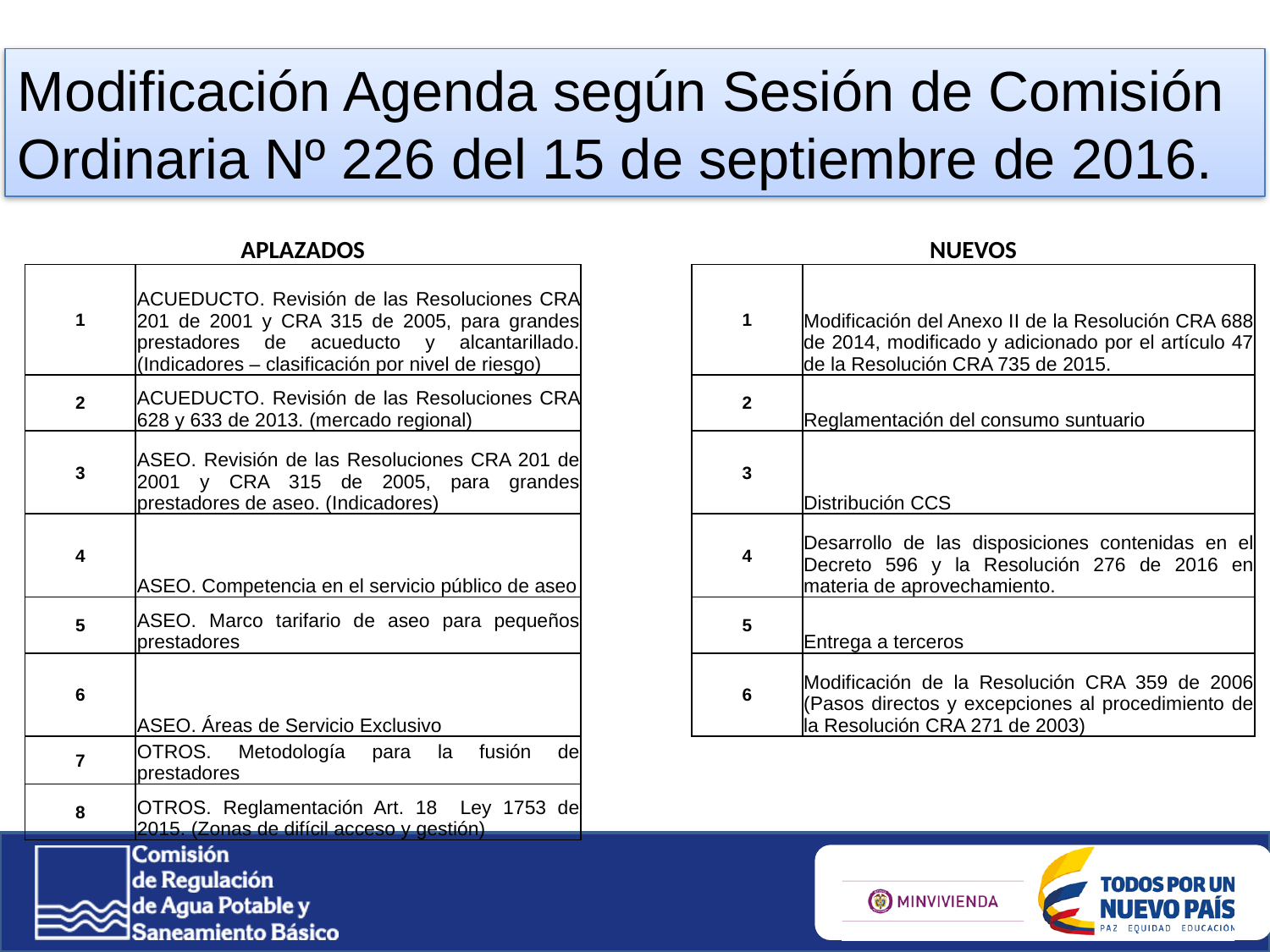

Modificación Agenda según Sesión de Comisión Ordinaria Nº 226 del 15 de septiembre de 2016.
| APLAZADOS |  |  | NUEVOS |  |
| --- | --- | --- | --- | --- |
| 1 | ACUEDUCTO. Revisión de las Resoluciones CRA 201 de 2001 y CRA 315 de 2005, para grandes prestadores de acueducto y alcantarillado. (Indicadores – clasificación por nivel de riesgo) |  | 1 | Modificación del Anexo II de la Resolución CRA 688 de 2014, modificado y adicionado por el artículo 47 de la Resolución CRA 735 de 2015. |
| 2 | ACUEDUCTO. Revisión de las Resoluciones CRA 628 y 633 de 2013. (mercado regional) |  | 2 | Reglamentación del consumo suntuario |
| 3 | ASEO. Revisión de las Resoluciones CRA 201 de 2001 y CRA 315 de 2005, para grandes prestadores de aseo. (Indicadores) |  | 3 | Distribución CCS |
| 4 | ASEO. Competencia en el servicio público de aseo |  | 4 | Desarrollo de las disposiciones contenidas en el Decreto 596 y la Resolución 276 de 2016 en materia de aprovechamiento. |
| 5 | ASEO. Marco tarifario de aseo para pequeños prestadores |  | 5 | Entrega a terceros |
| 6 | ASEO. Áreas de Servicio Exclusivo |  | 6 | Modificación de la Resolución CRA 359 de 2006 (Pasos directos y excepciones al procedimiento de la Resolución CRA 271 de 2003) |
| 7 | OTROS. Metodología para la fusión de prestadores |  |  |  |
| 8 | OTROS. Reglamentación Art. 18 Ley 1753 de 2015. (Zonas de difícil acceso y gestión) |  |  |  |